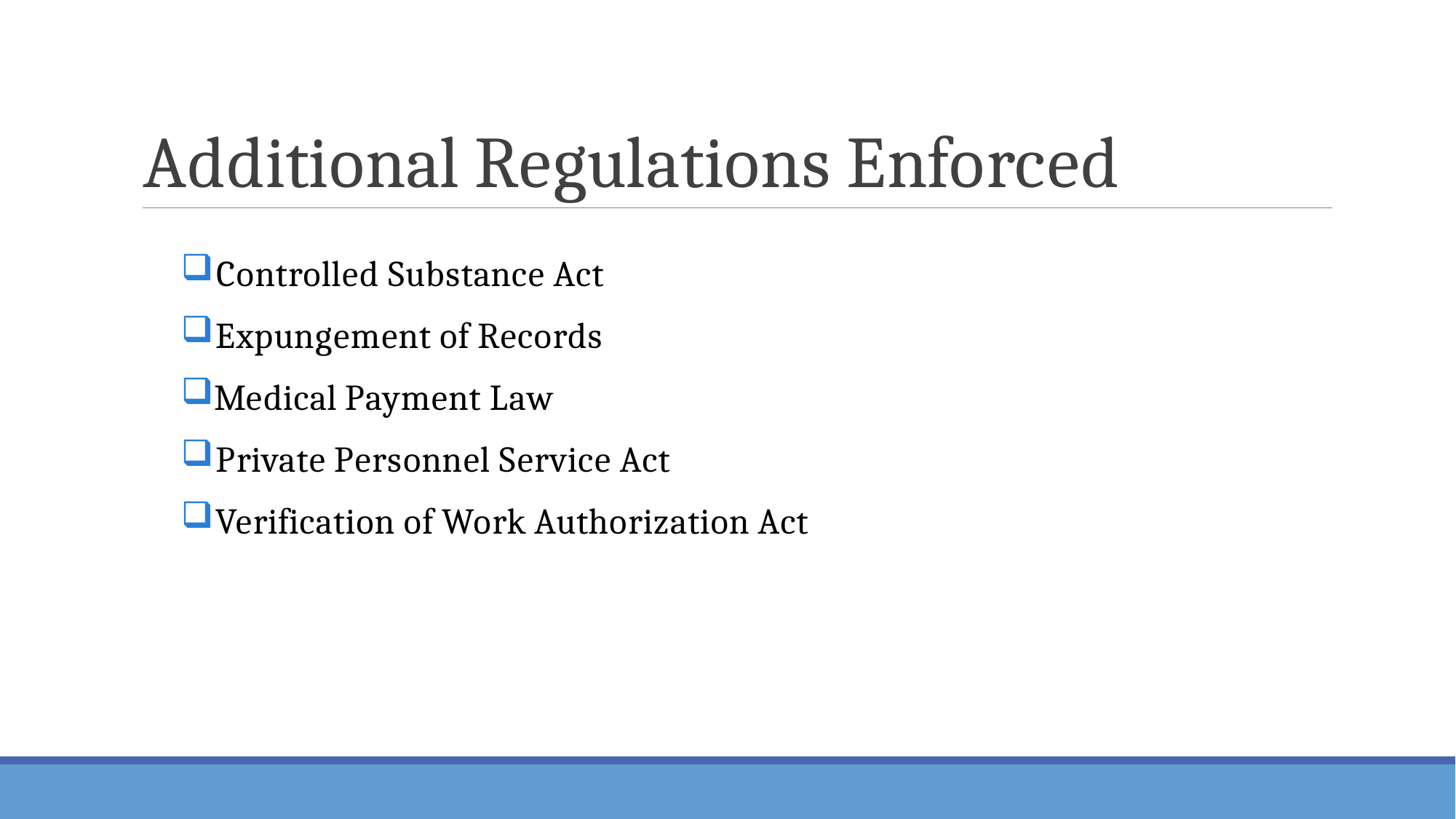

# Additional Regulations Enforced
Controlled Substance Act
Expungement of Records
Medical Payment Law
Private Personnel Service Act
Verification of Work Authorization Act